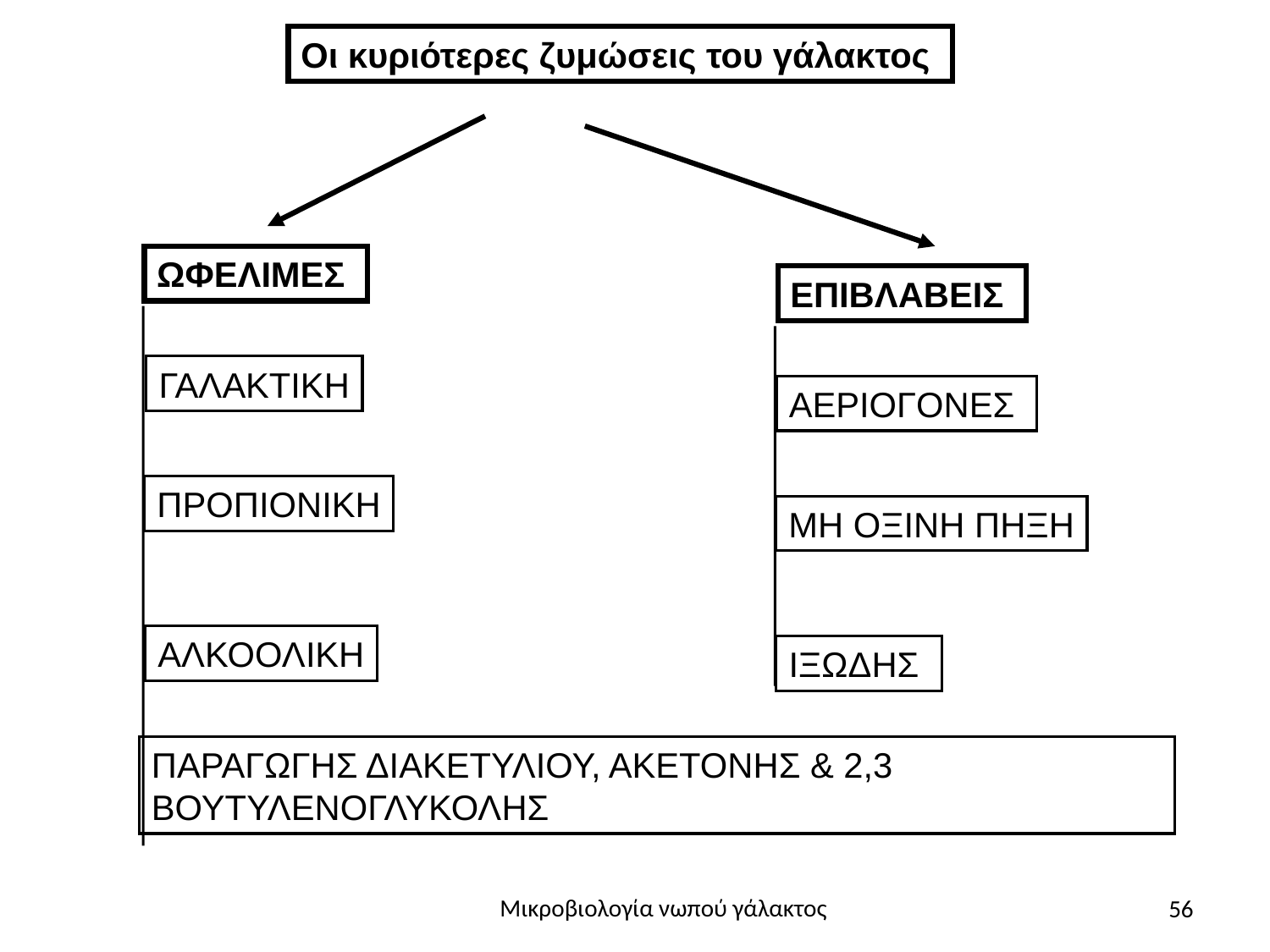

Οι κυριότερες ζυμώσεις του γάλακτος

ΩΦΕΛΙΜΕΣ
ΕΠΙΒΛΑΒΕΙΣ

ΓΑΛΑΚΤΙΚΗ
ΑΕΡΙΟΓΟΝΕΣ
ΠΡΟΠΙΟΝΙΚΗ
ΜΗ ΟΞΙΝΗ ΠΗΞΗ
ΑΛΚΟΟΛΙΚΗ
ΙΞΩΔΗΣ
ΠΑΡΑΓΩΓΗΣ ΔΙΑΚΕΤΥΛΙΟΥ, ΑΚΕΤΟΝΗΣ & 2,3 ΒΟΥΤΥΛΕΝΟΓΛΥΚΟΛΗΣ
56
Μικροβιολογία νωπού γάλακτος